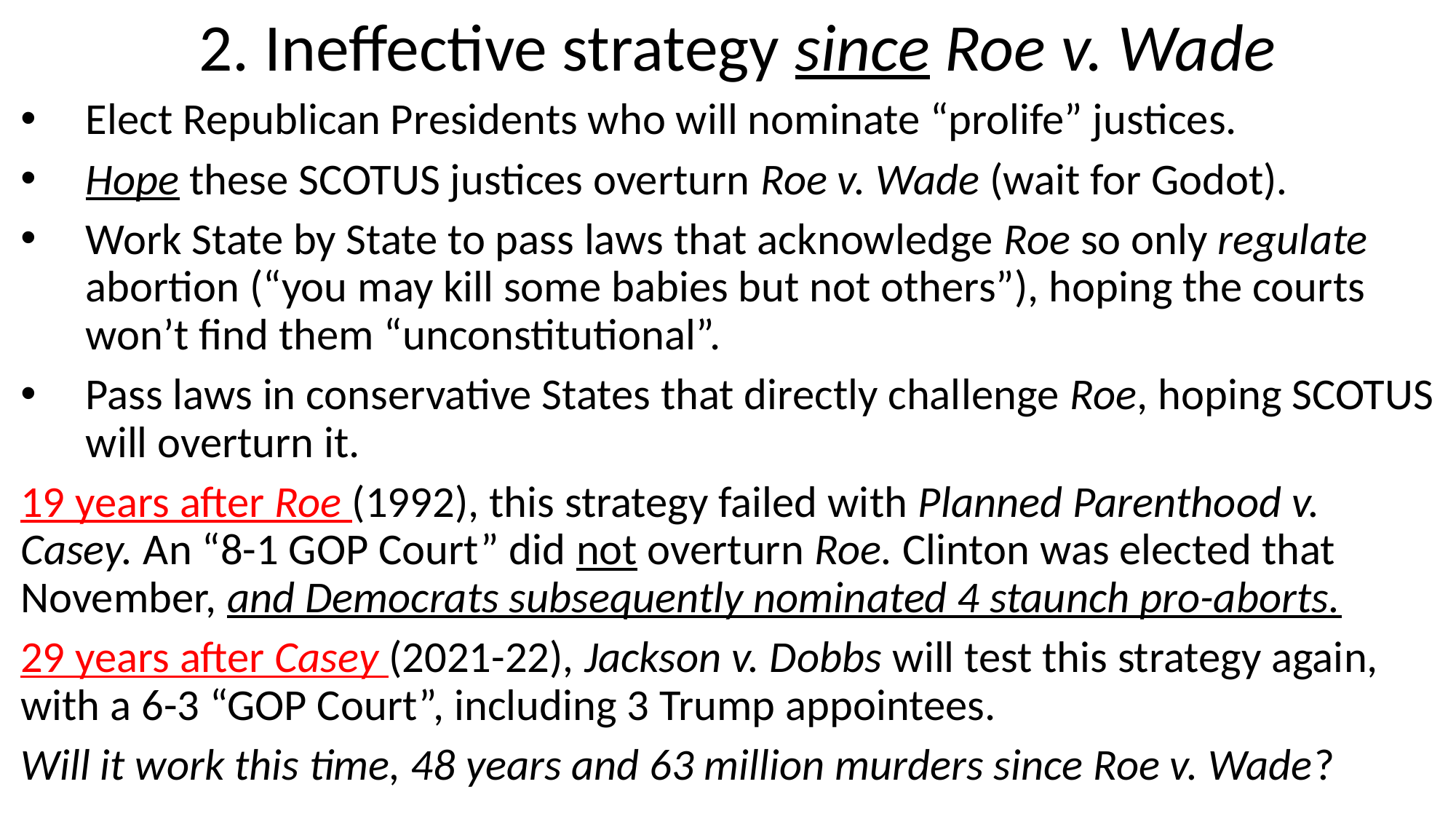

# 2. Ineffective strategy since Roe v. Wade
Elect Republican Presidents who will nominate “prolife” justices.
Hope these SCOTUS justices overturn Roe v. Wade (wait for Godot).
Work State by State to pass laws that acknowledge Roe so only regulate abortion (“you may kill some babies but not others”), hoping the courts won’t find them “unconstitutional”.
Pass laws in conservative States that directly challenge Roe, hoping SCOTUS will overturn it.
19 years after Roe (1992), this strategy failed with Planned Parenthood v. Casey. An “8-1 GOP Court” did not overturn Roe. Clinton was elected that November, and Democrats subsequently nominated 4 staunch pro-aborts.
29 years after Casey (2021-22), Jackson v. Dobbs will test this strategy again, with a 6-3 “GOP Court”, including 3 Trump appointees.
Will it work this time, 48 years and 63 million murders since Roe v. Wade?